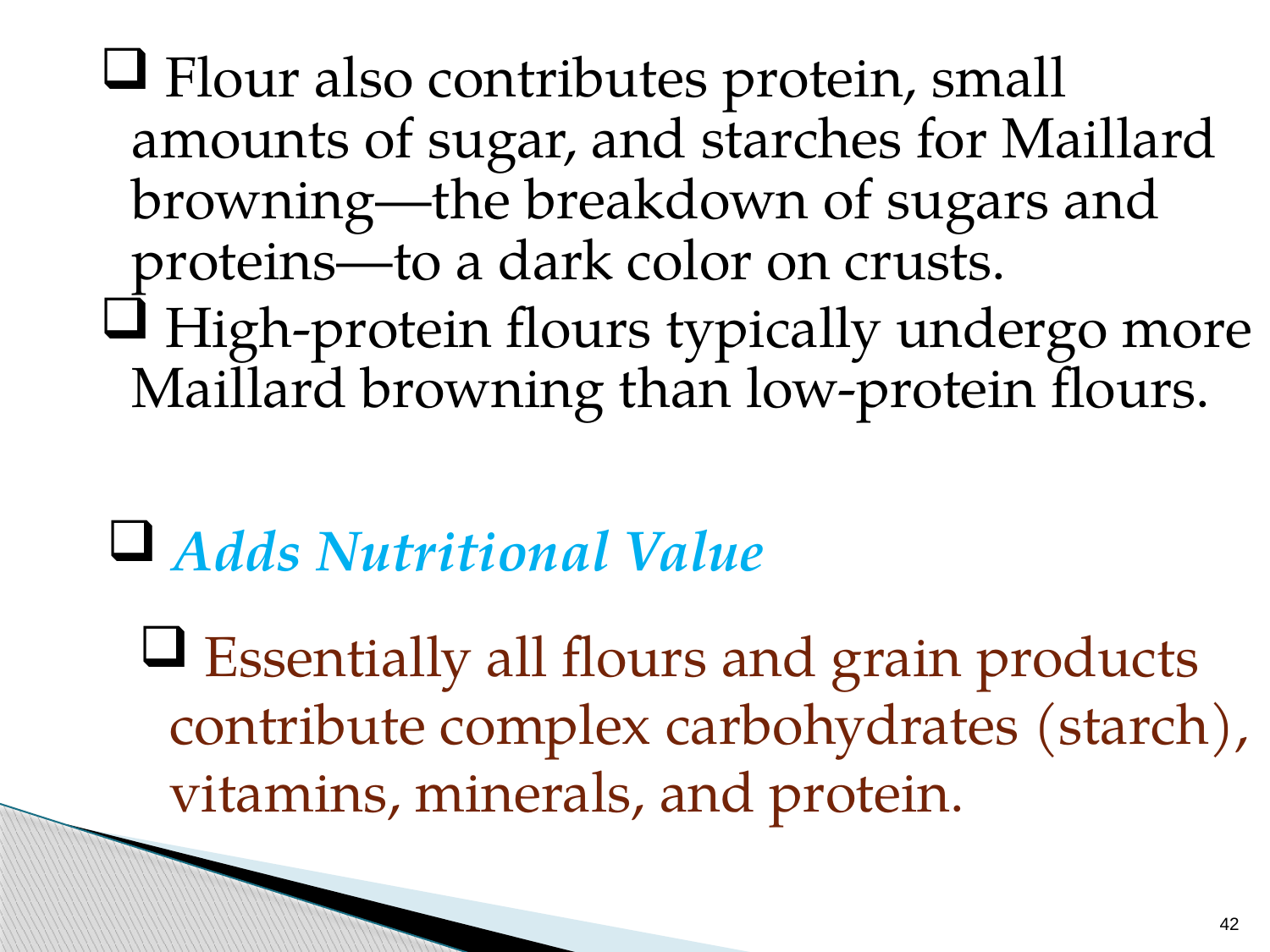

Flour also contributes protein, small amounts of sugar, and starches for Maillard browning—the breakdown of sugars and proteins—to a dark color on crusts.
 High-protein flours typically undergo more Maillard browning than low-protein flours.

 Adds Nutritional Value
 Essentially all flours and grain products contribute complex carbohydrates (starch), vitamins, minerals, and protein.
42